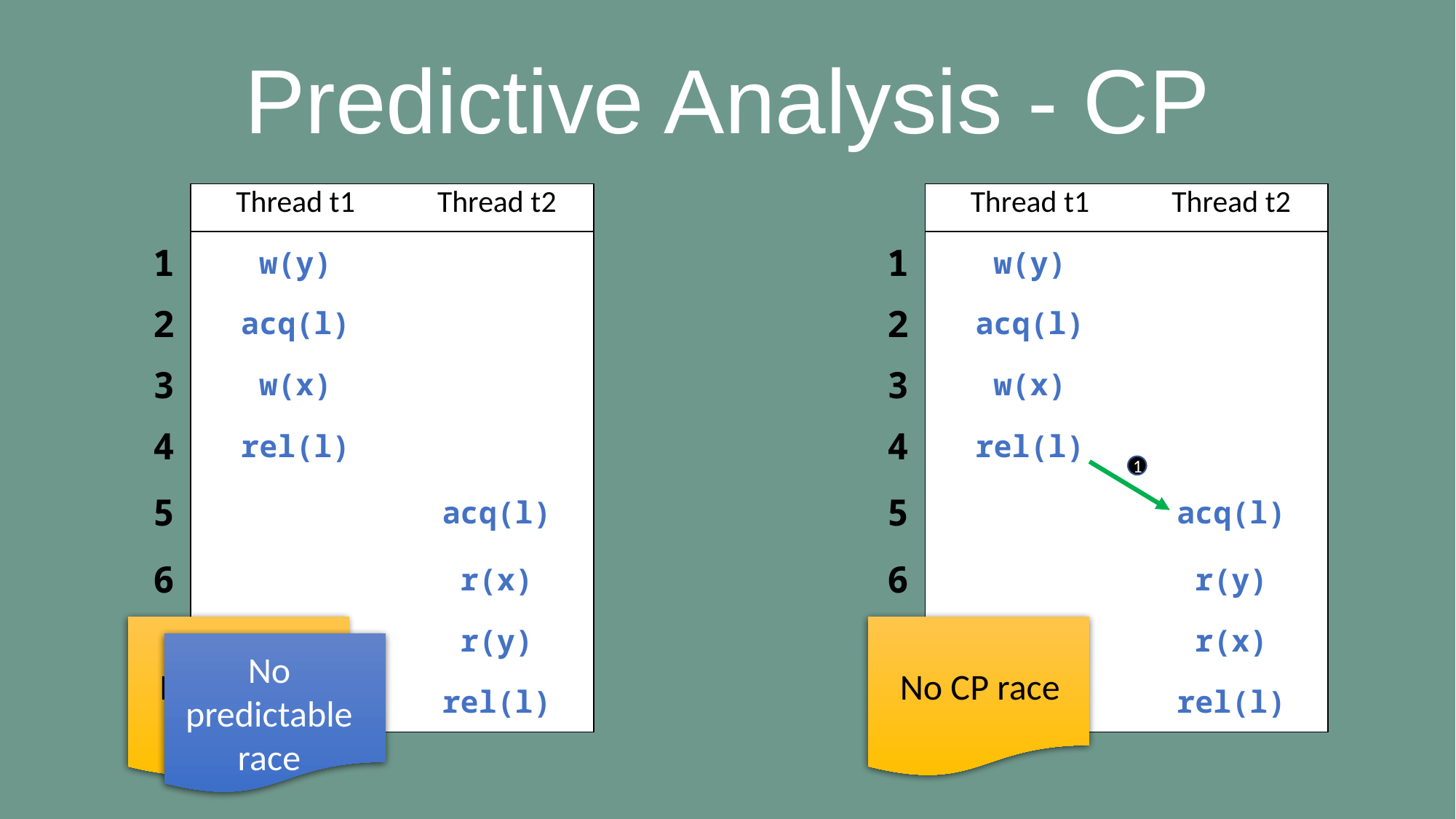

# Predictive Analysis - CP
|  | Thread t1 | Thread t2 |
| --- | --- | --- |
| 1 | w(y) |  |
| 2 | acq(l) |  |
| 3 | w(x) |  |
| 4 | rel(l) |  |
| 5 |  | acq(l) |
| 6 |  | r(x) |
| 7 |  | r(y) |
| 8 |  | rel(l) |
|  | Thread t1 | Thread t2 |
| --- | --- | --- |
| 1 | w(y) |  |
| 2 | acq(l) |  |
| 3 | w(x) |  |
| 4 | rel(l) |  |
| 5 |  | acq(l) |
| 6 |  | r(y) |
| 7 |  | r(x) |
| 8 |  | rel(l) |
1

No CP race

No CP race

No predictable race